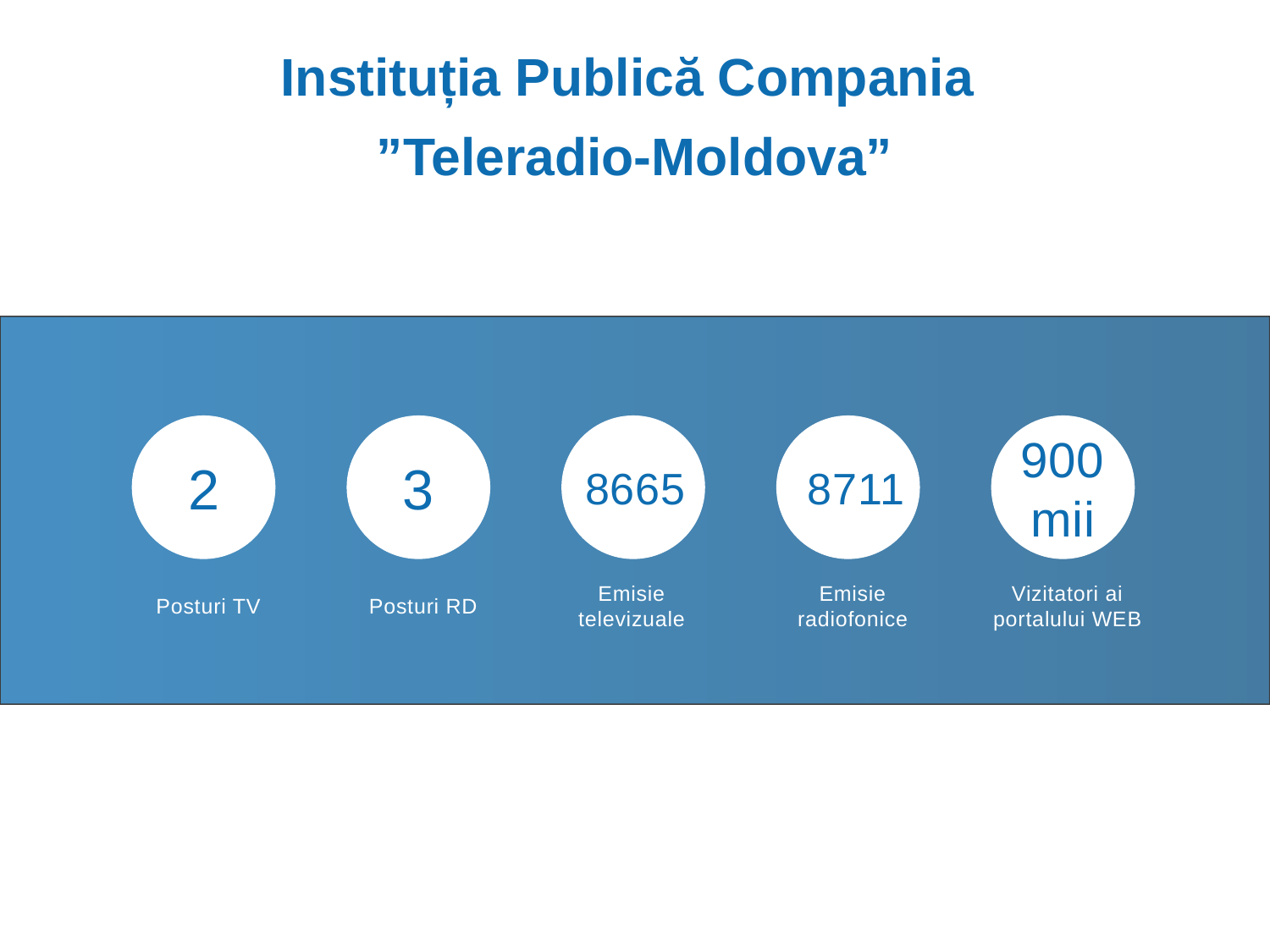

Instituția Publică Compania
”Teleradio-Moldova”

2
3
8665
8711
900 mii
Vizitatori ai portalului WEB
Emisie radiofonice
Posturi TV
Posturi RD
Emisie televizuale